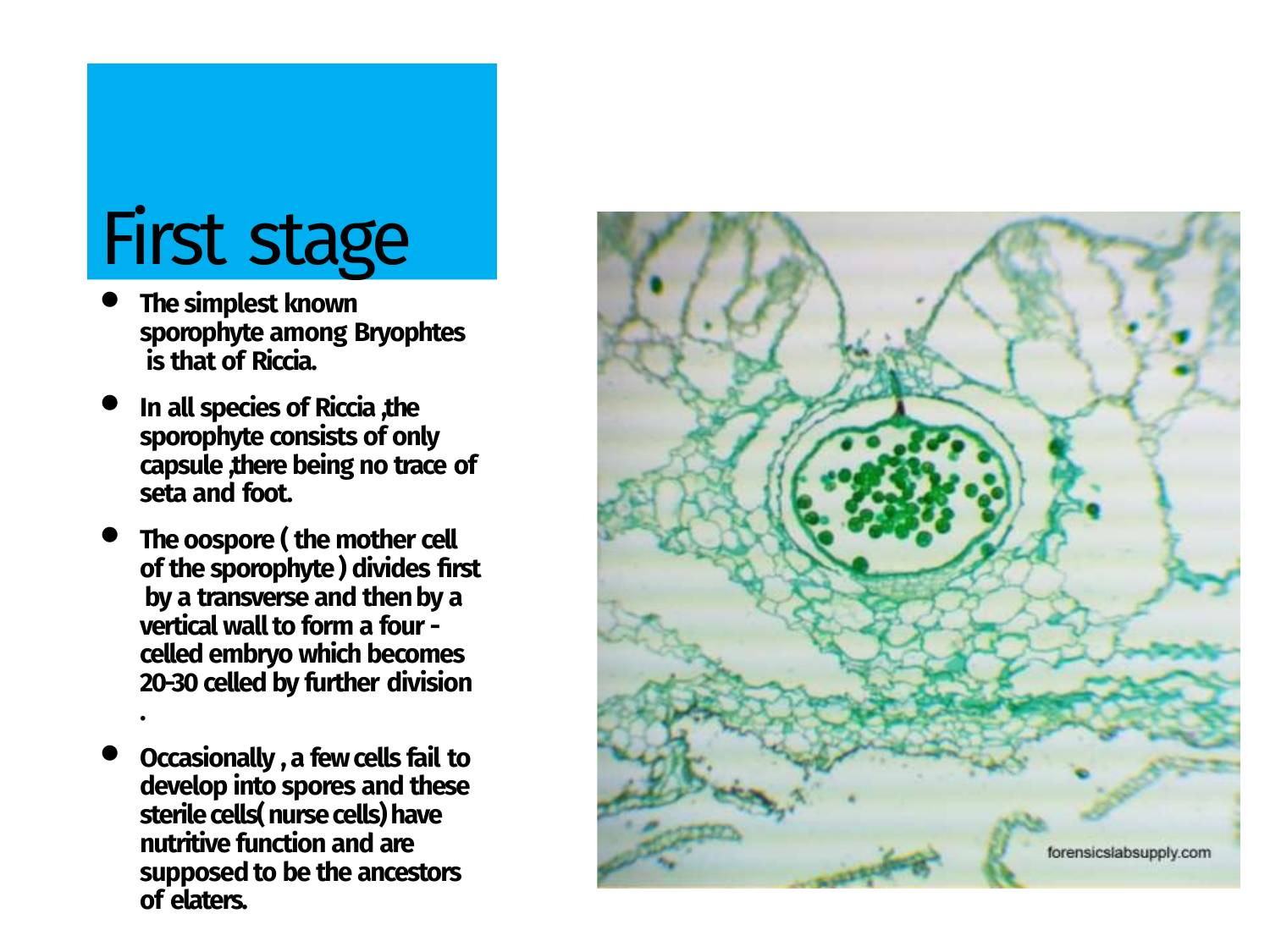

# First stage

The simplest known  sporophyte among Bryophtes  is that of Riccia.
In all species of Riccia ,the  sporophyte consists of only  capsule ,there being no trace of  seta and foot.
The oospore ( the mother cell  of the sporophyte ) divides first  by a transverse and then by a  vertical wall to form a four -  celled embryo which becomes  20-30 celled by further division
.
Occasionally , a few cells fail to  develop into spores and these  sterile cells( nurse cells) have  nutritive function and are  supposed to be the ancestors  of elaters.